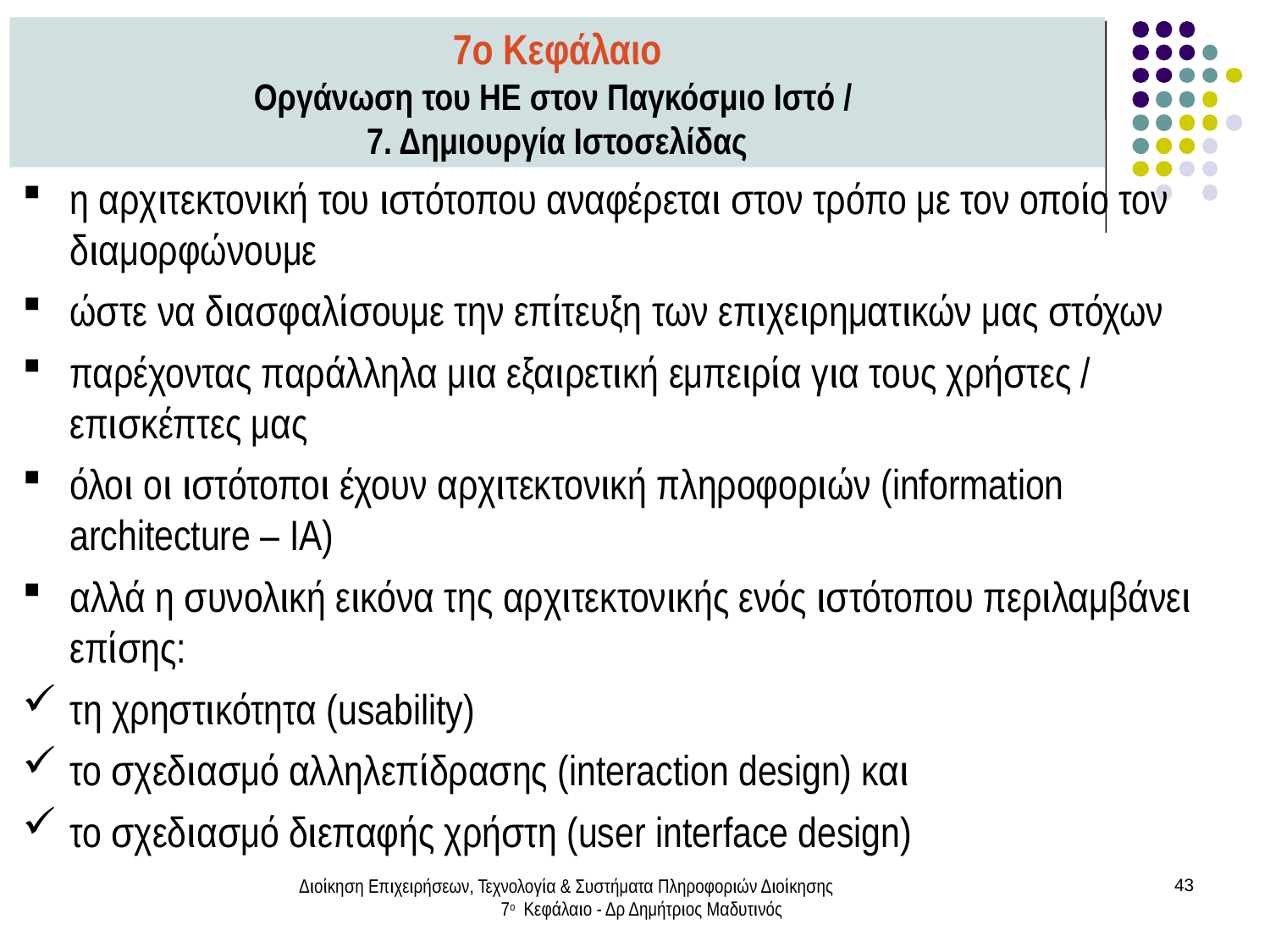

7ο Κεφάλαιο
Οργάνωση του ΗΕ στον Παγκόσμιο Ιστό /
7. Δημιουργία Ιστοσελίδας
η αρχιτεκτονική του ιστότοπου αναφέρεται στον τρόπο με τον οποίο τον διαμορφώνουμε
ώστε να διασφαλίσουμε την επίτευξη των επιχειρηματικών μας στόχων
παρέχοντας παράλληλα μια εξαιρετική εμπειρία για τους χρήστες / επισκέπτες μας
όλοι οι ιστότοποι έχουν αρχιτεκτονική πληροφοριών (information architecture – IA)
αλλά η συνολική εικόνα της αρχιτεκτονικής ενός ιστότοπου περιλαμβάνει επίσης:
τη χρηστικότητα (usability)
το σχεδιασμό αλληλεπίδρασης (interaction design) και
το σχεδιασμό διεπαφής χρήστη (user interface design)
Διοίκηση Επιχειρήσεων, Τεχνολογία & Συστήματα Πληροφοριών Διοίκησης                                   7ο  Κεφάλαιο - Δρ Δημήτριος Μαδυτινός
43